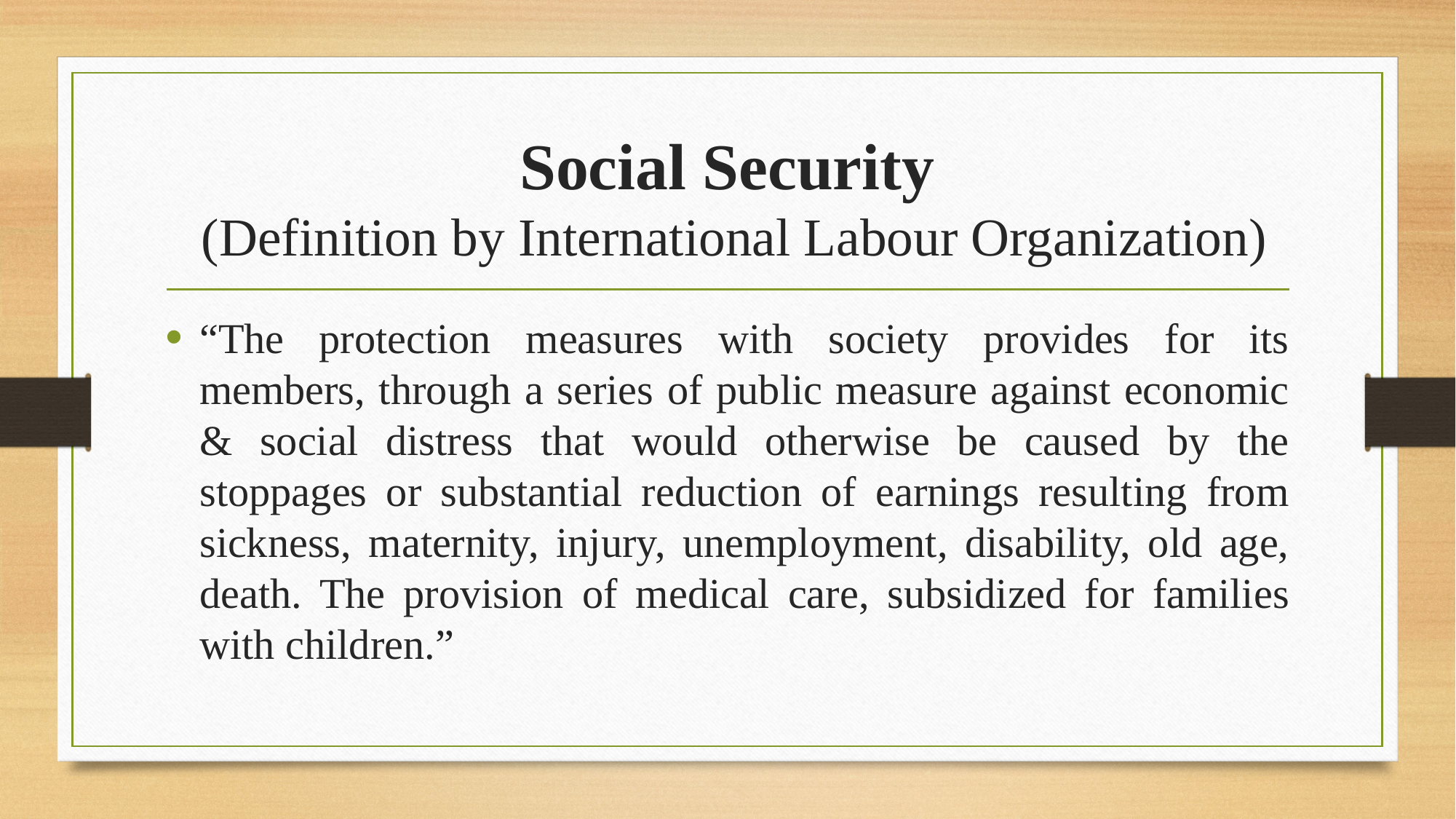

# Social Security (Definition by International Labour Organization)
“The protection measures with society provides for its members, through a series of public measure against economic & social distress that would otherwise be caused by the stoppages or substantial reduction of earnings resulting from sickness, maternity, injury, unemployment, disability, old age, death. The provision of medical care, subsidized for families with children.”